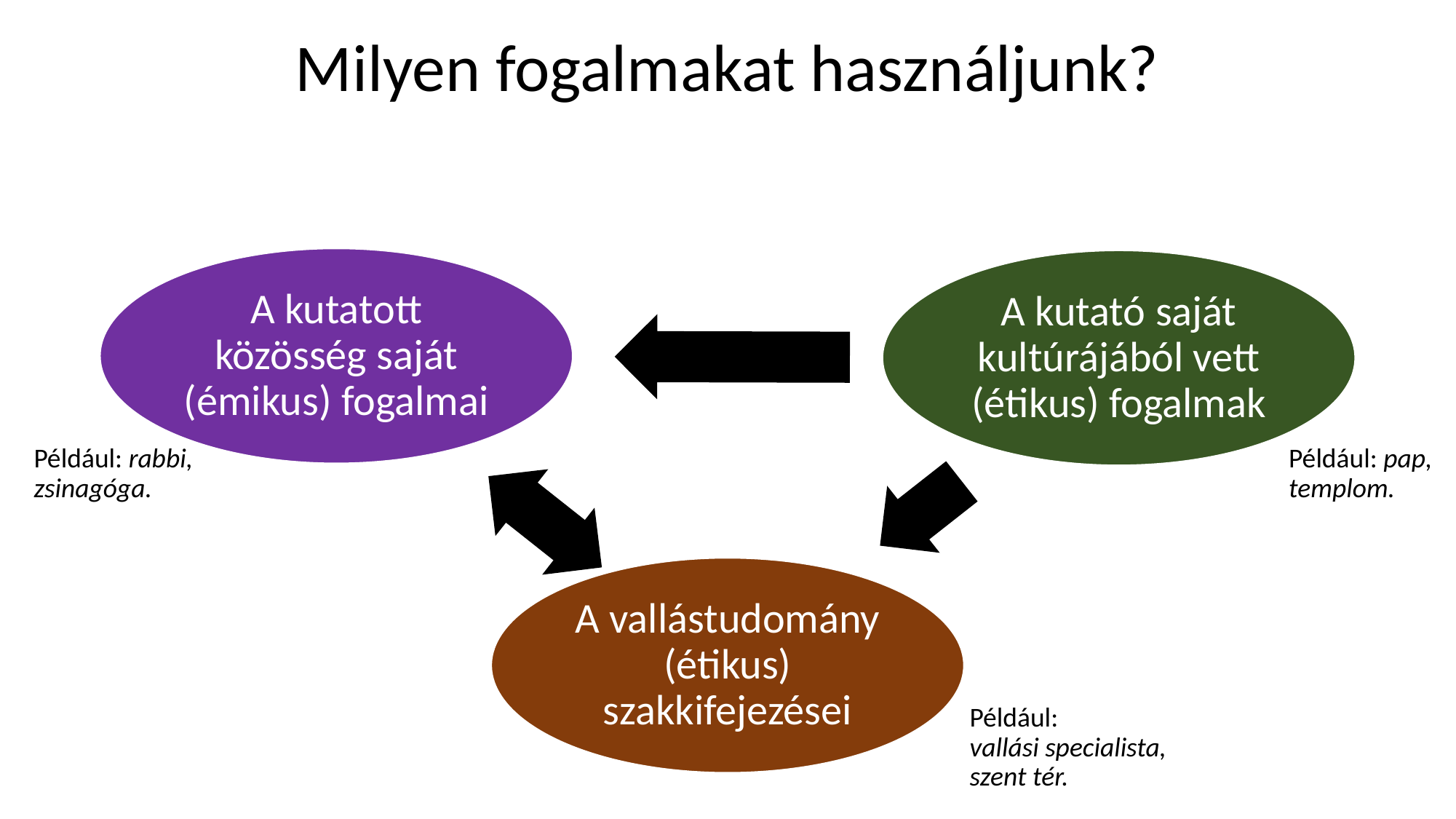

# Milyen fogalmakat használjunk?
A vallástudomány (étikus) szakkifejezései

A kutató saját kultúrájából vett (étikus) fogalmak

A kutatott közösség saját (émikus) fogalmai

Például: rabbi, zsinagóga.
Például: pap, templom.

Például:
vallási specialista, szent tér.